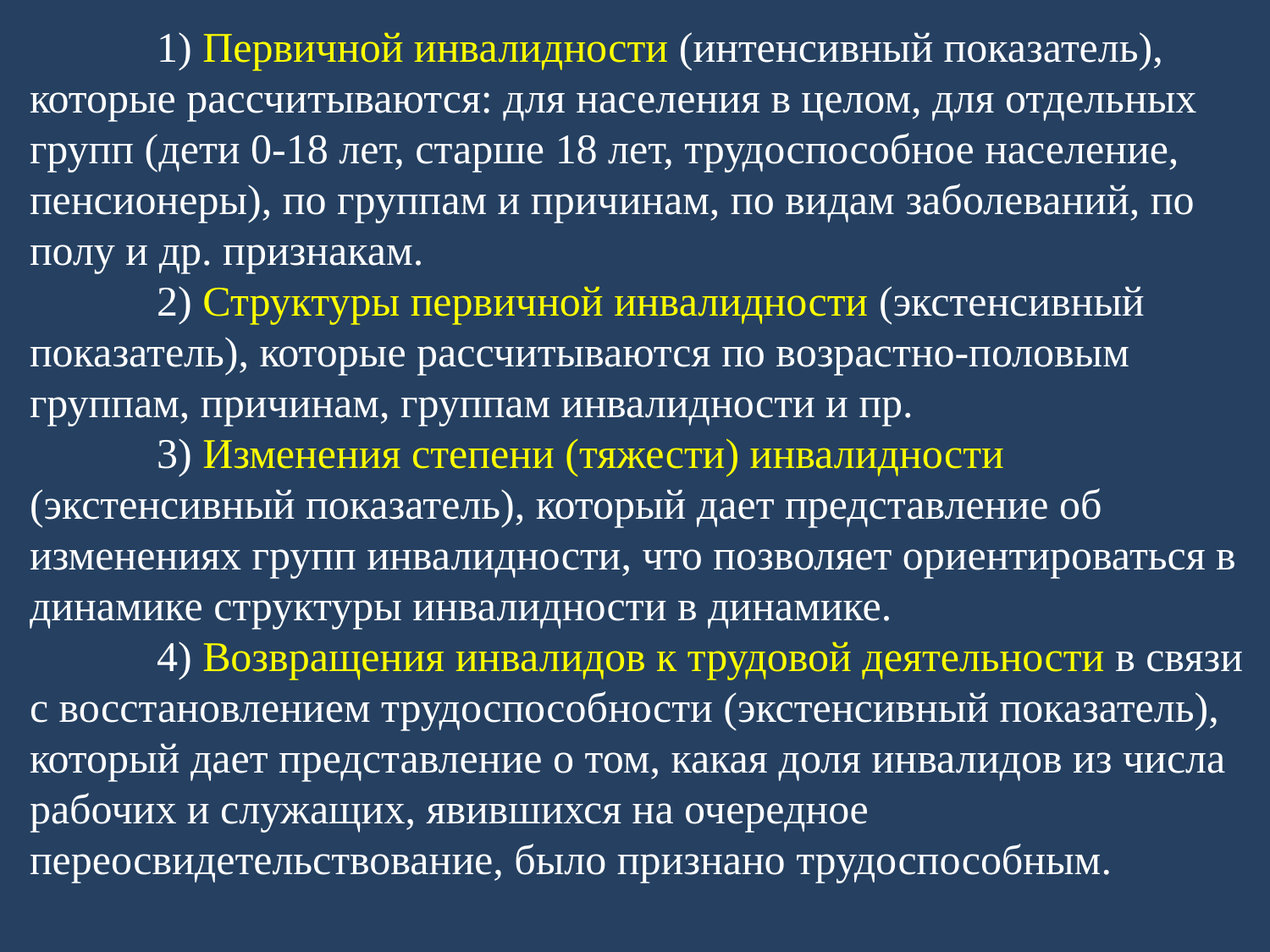

1) Первичной инвалидности (интенсивный показатель), которые рассчитываются: для населения в целом, для отдельных групп (дети 0-18 лет, старше 18 лет, трудоспособное население, пенсионеры), по группам и причинам, по видам заболеваний, по полу и др. признакам.
	2) Структуры первичной инвалидности (экстенсивный показатель), которые рассчитываются по возрастно-половым группам, причинам, группам инвалидности и пр.
	3) Изменения степени (тяжести) инвалидности (экстенсивный показатель), который дает представление об изменениях групп инвалидности, что позволяет ориентироваться в динамике структуры инвалидности в динамике.
	4) Возвращения инвалидов к трудовой деятельности в связи с восстановлением трудоспособности (экстенсивный показатель), который дает представление о том, какая доля инвалидов из числа рабочих и служащих, явившихся на очередное переосвидетельствование, было признано трудоспособным.